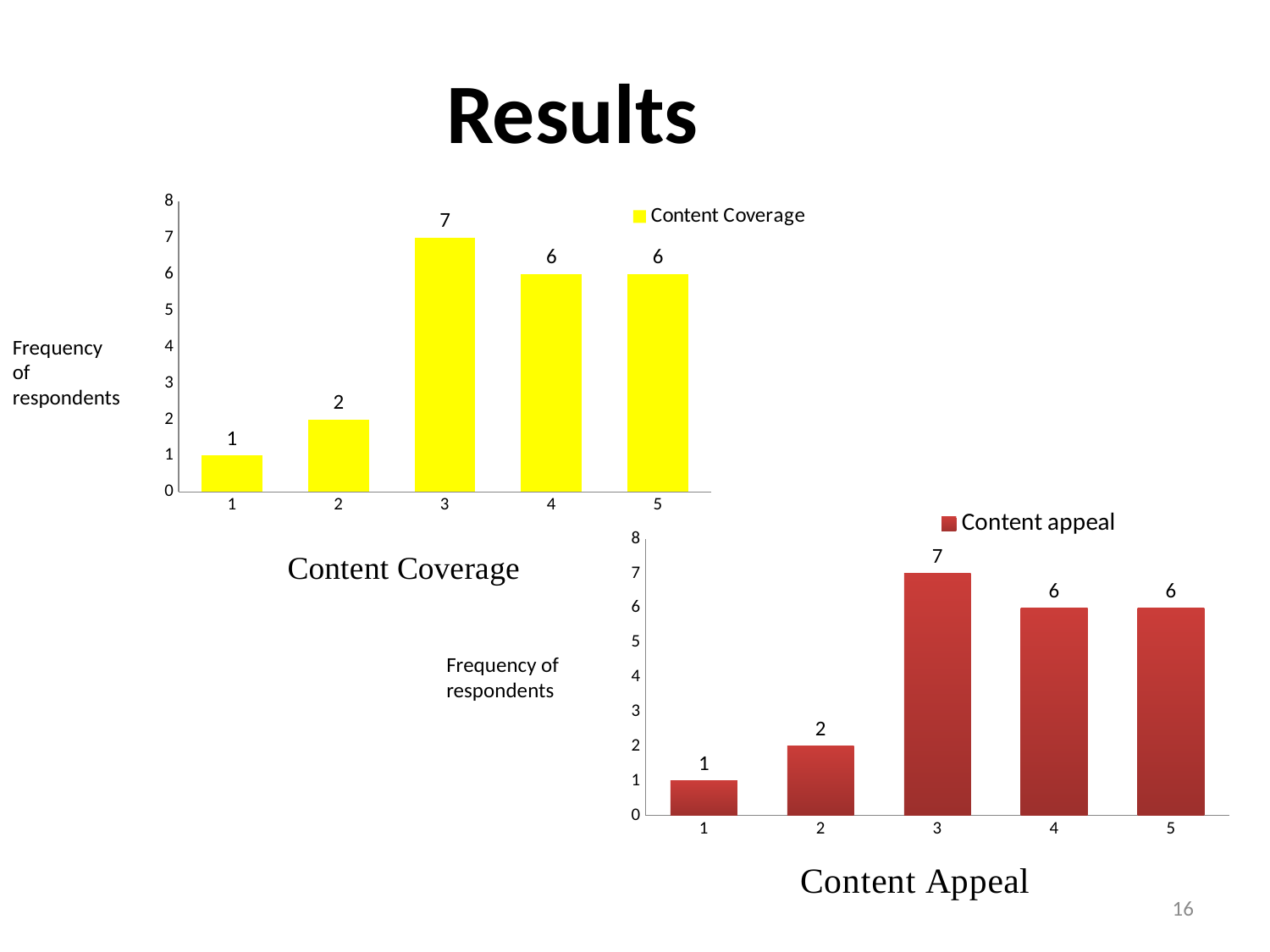

Results

### Chart

| Category |  |
|---|---|
Frequency of respondents

### Chart

| Category |  |
|---|---|
Frequency of respondents
16